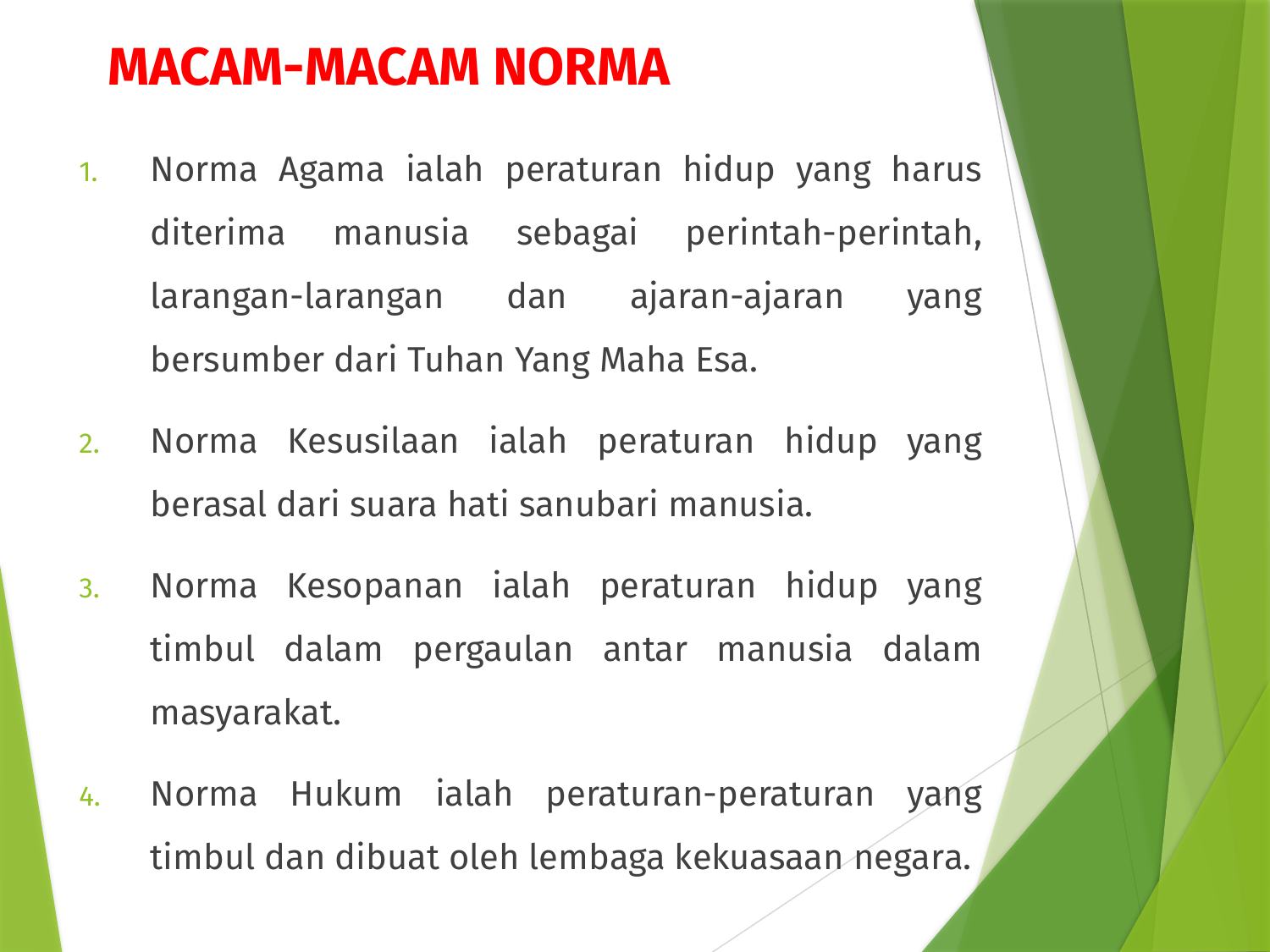

# MACAM-MACAM NORMA
Norma Agama ialah peraturan hidup yang harus diterima manusia sebagai perintah-perintah, larangan-larangan dan ajaran-ajaran yang bersumber dari Tuhan Yang Maha Esa.
Norma Kesusilaan ialah peraturan hidup yang berasal dari suara hati sanubari manusia.
Norma Kesopanan ialah peraturan hidup yang timbul dalam pergaulan antar manusia dalam masyarakat.
Norma Hukum ialah peraturan-peraturan yang timbul dan dibuat oleh lembaga kekuasaan negara.